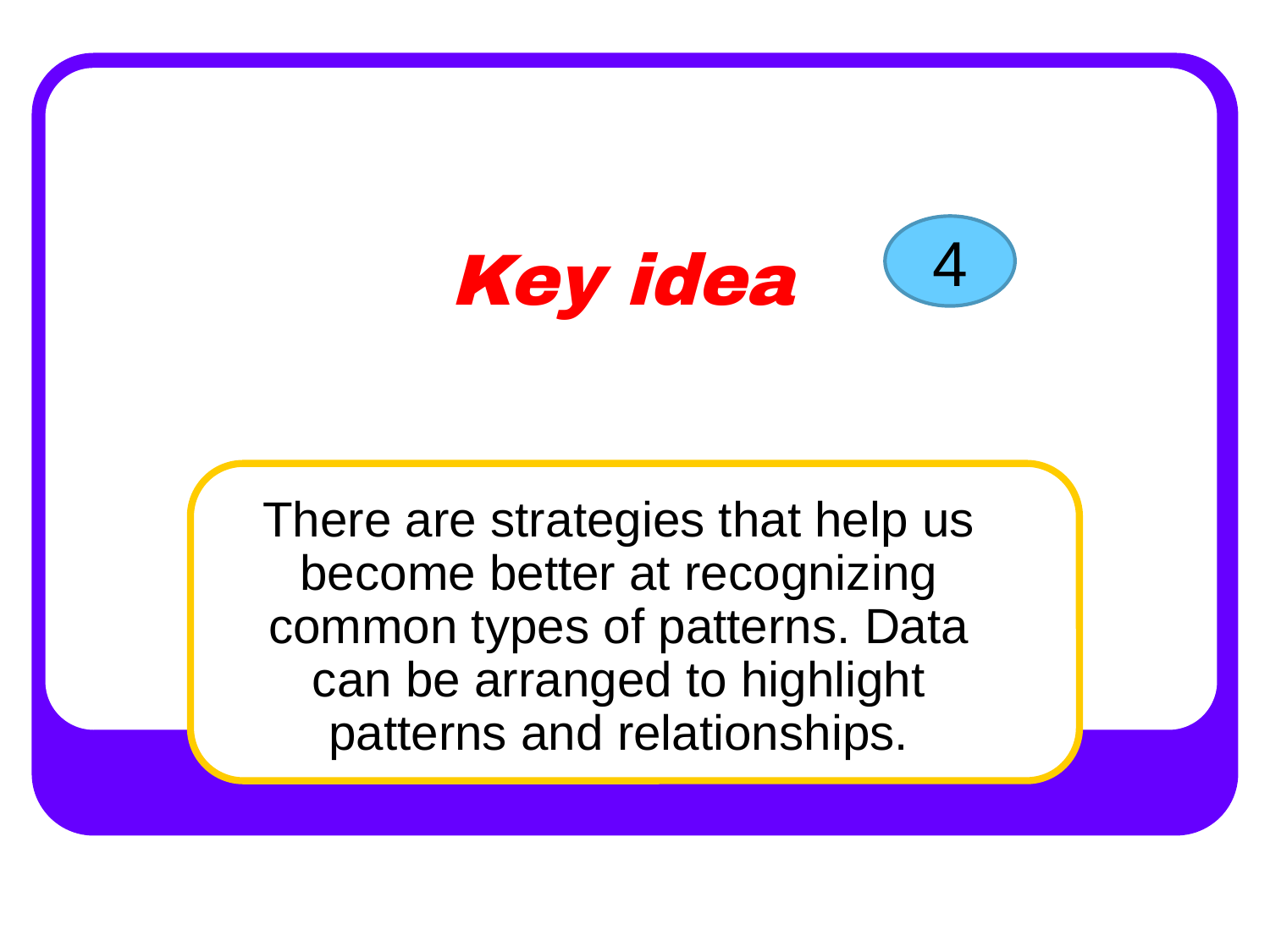

# Key idea
4
There are strategies that help us become better at recognizing common types of patterns. Data can be arranged to highlight patterns and relationships.